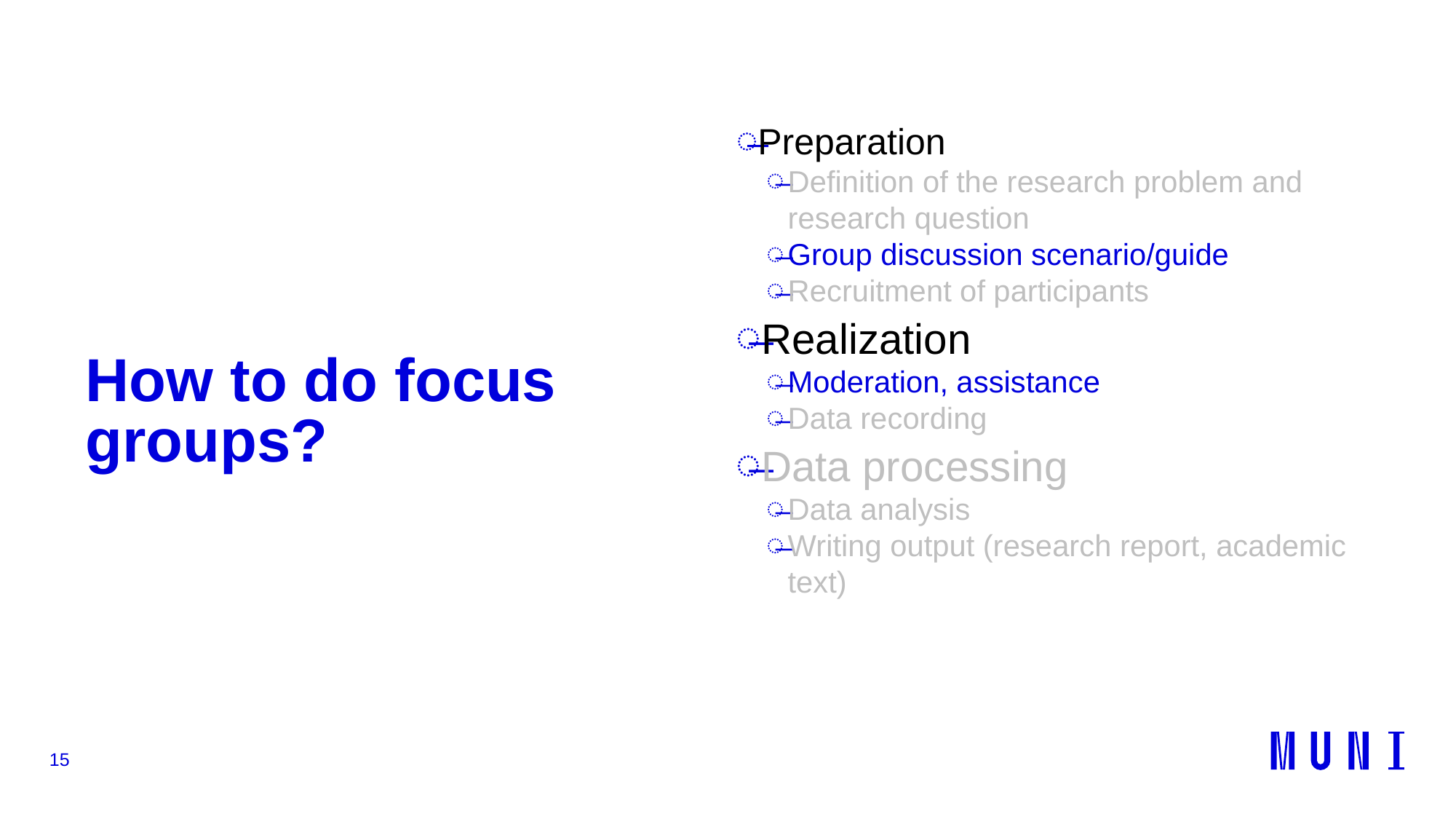

Preparation
Definition of the research problem and research question
Group discussion scenario/guide
Recruitment of participants
Realization
Moderation, assistance
Data recording
Data processing
Data analysis
Writing output (research report, academic text)

# How to do focus groups?
15